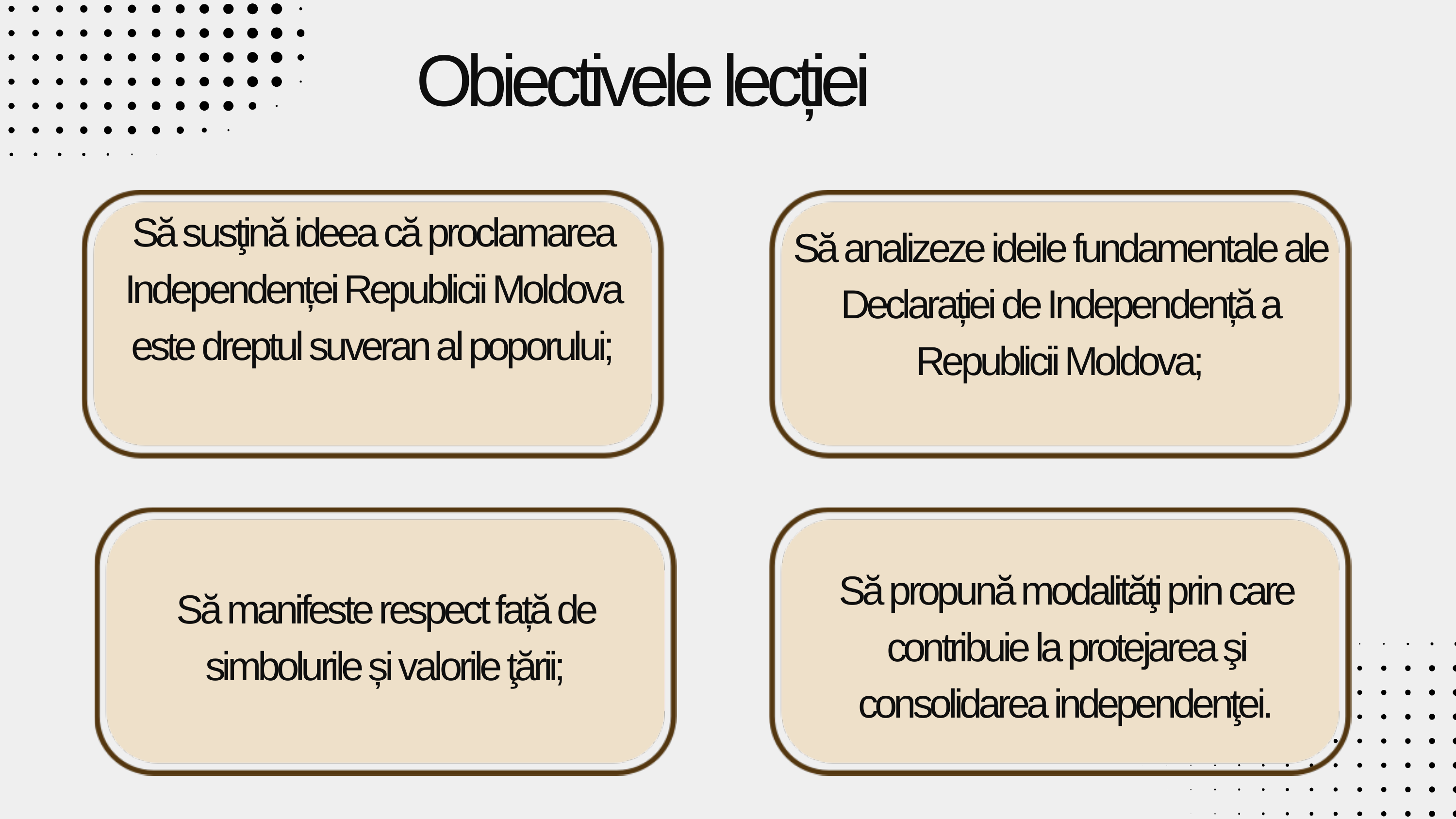

Obiectivele lecției

Să susţină ideea că proclamarea Independenței Republicii Moldova este dreptul suveran al poporului;

Să analizeze ideile fundamentale ale Declarației de Independență a Republicii Moldova;

Să propună modalităţi prin care contribuie la protejarea şi consolidarea independenţei.
Să manifeste respect față de simbolurile și valorile ţării;